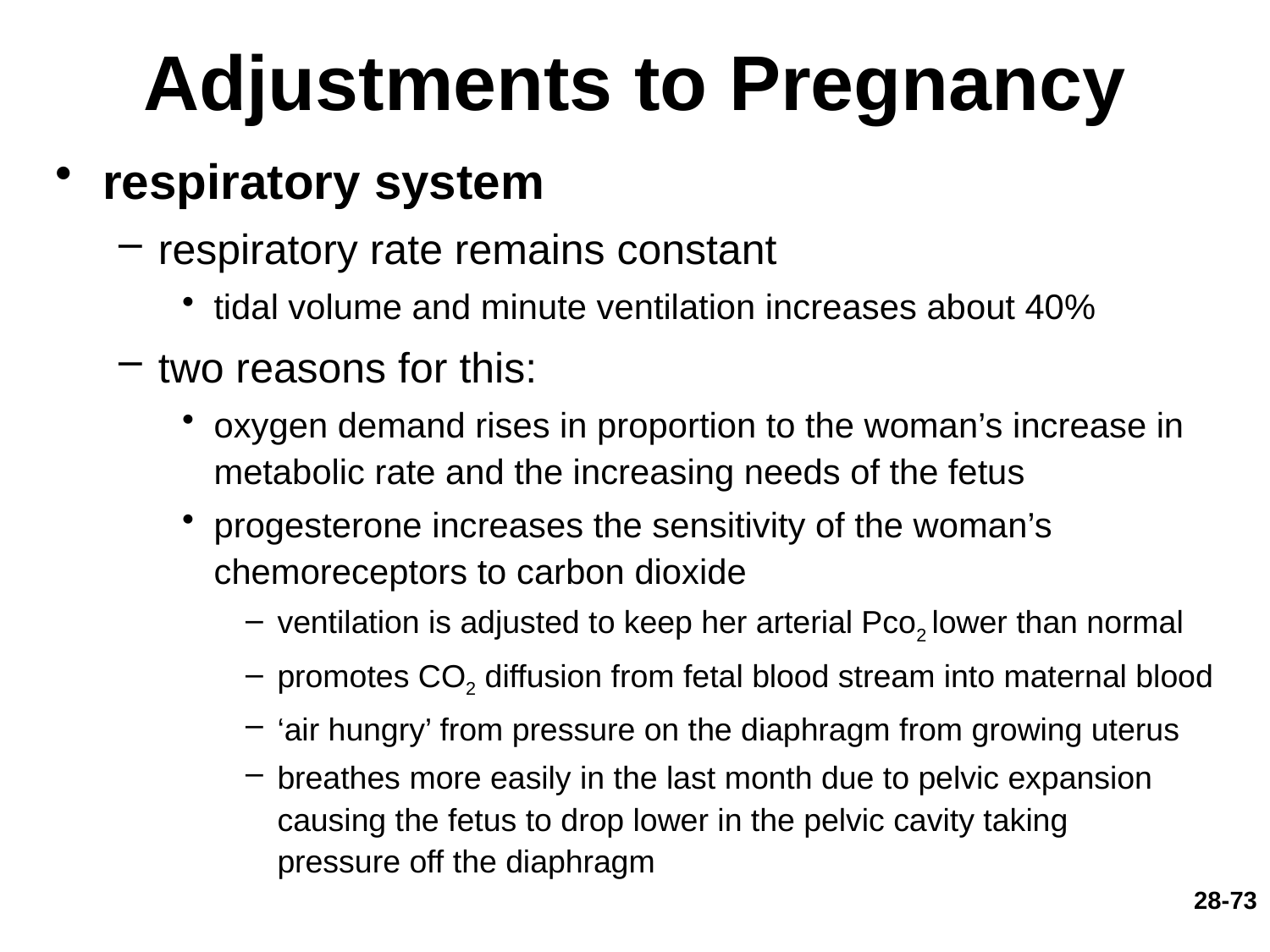

# Adjustments to Pregnancy
respiratory system
respiratory rate remains constant
tidal volume and minute ventilation increases about 40%
two reasons for this:
oxygen demand rises in proportion to the woman’s increase in metabolic rate and the increasing needs of the fetus
progesterone increases the sensitivity of the woman’s chemoreceptors to carbon dioxide
ventilation is adjusted to keep her arterial Pco2 lower than normal
promotes CO2 diffusion from fetal blood stream into maternal blood
‘air hungry’ from pressure on the diaphragm from growing uterus
breathes more easily in the last month due to pelvic expansion causing the fetus to drop lower in the pelvic cavity taking   pressure off the diaphragm
28-73